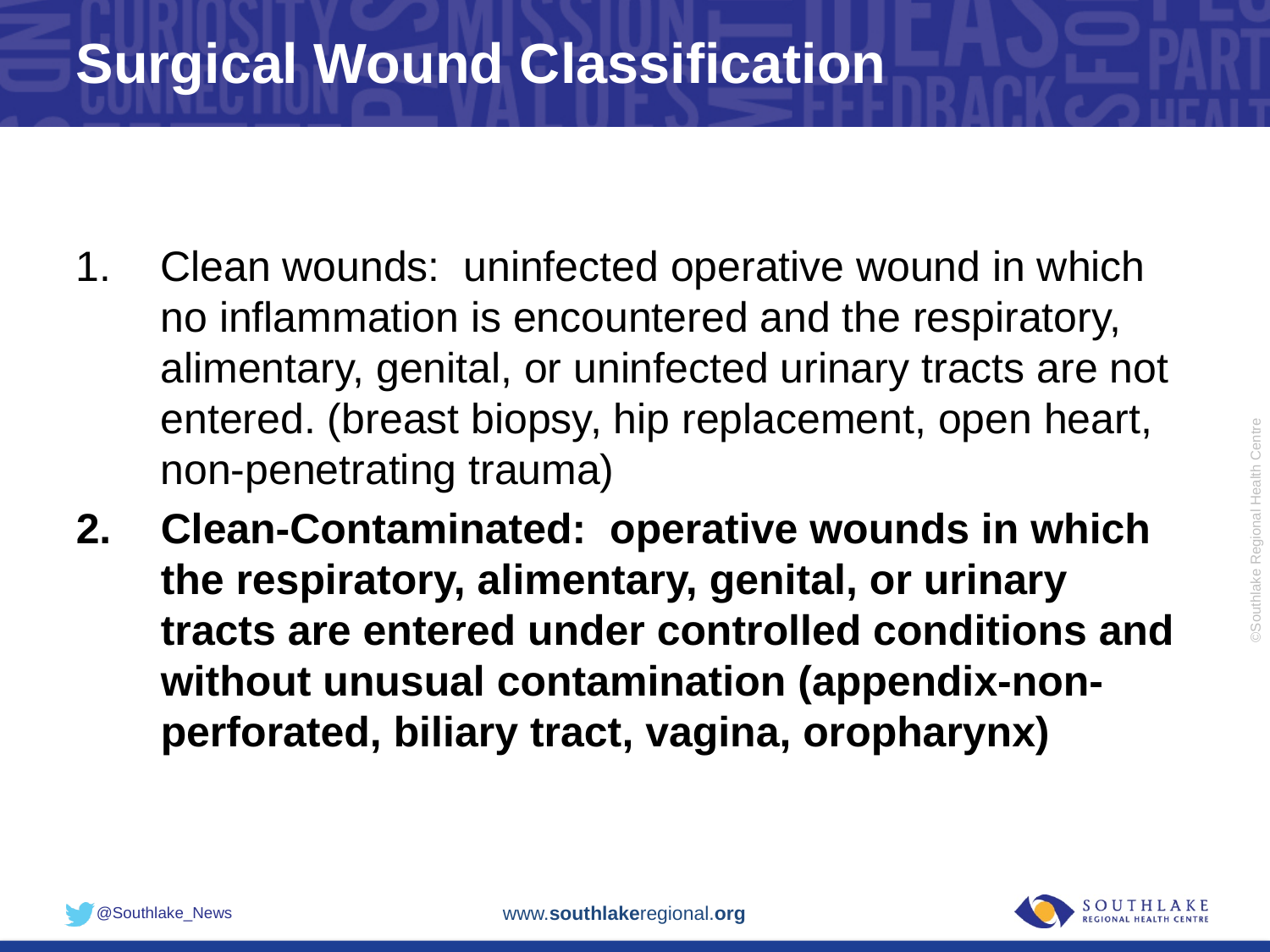

# Surgical Wound Classification
Clean wounds:  uninfected operative wound in which no inflammation is encountered and the respiratory, alimentary, genital, or uninfected urinary tracts are not entered. (breast biopsy, hip replacement, open heart, non-penetrating trauma)
Clean-Contaminated:  operative wounds in which the respiratory, alimentary, genital, or urinary tracts are entered under controlled conditions and without unusual contamination (appendix-non-perforated, biliary tract, vagina, oropharynx)